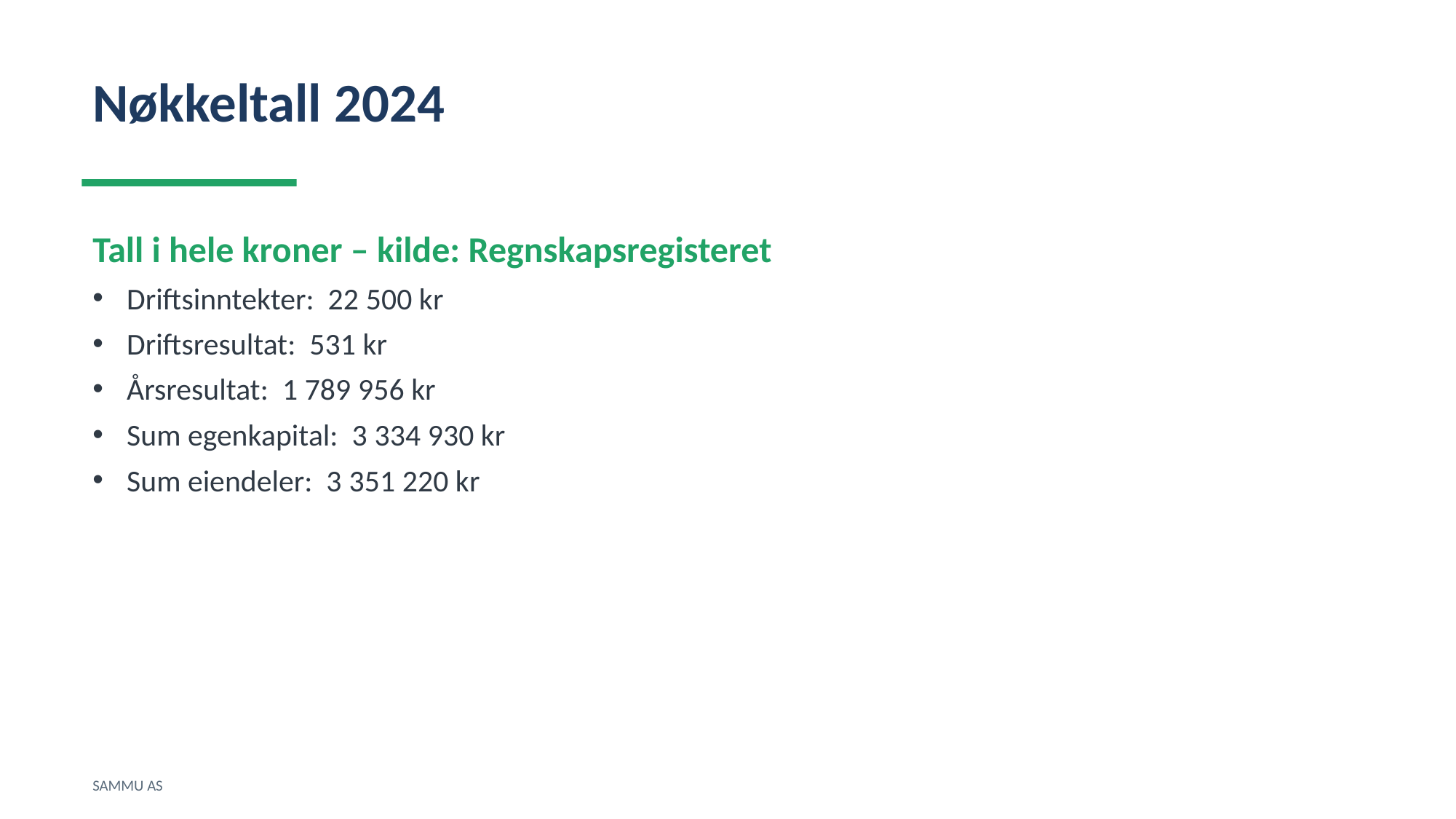

Nøkkeltall 2024

Tall i hele kroner – kilde: Regnskapsregisteret
Driftsinntekter:  22 500 kr
Driftsresultat:  531 kr
Årsresultat:  1 789 956 kr
Sum egenkapital:  3 334 930 kr
Sum eiendeler:  3 351 220 kr
SAMMU AS